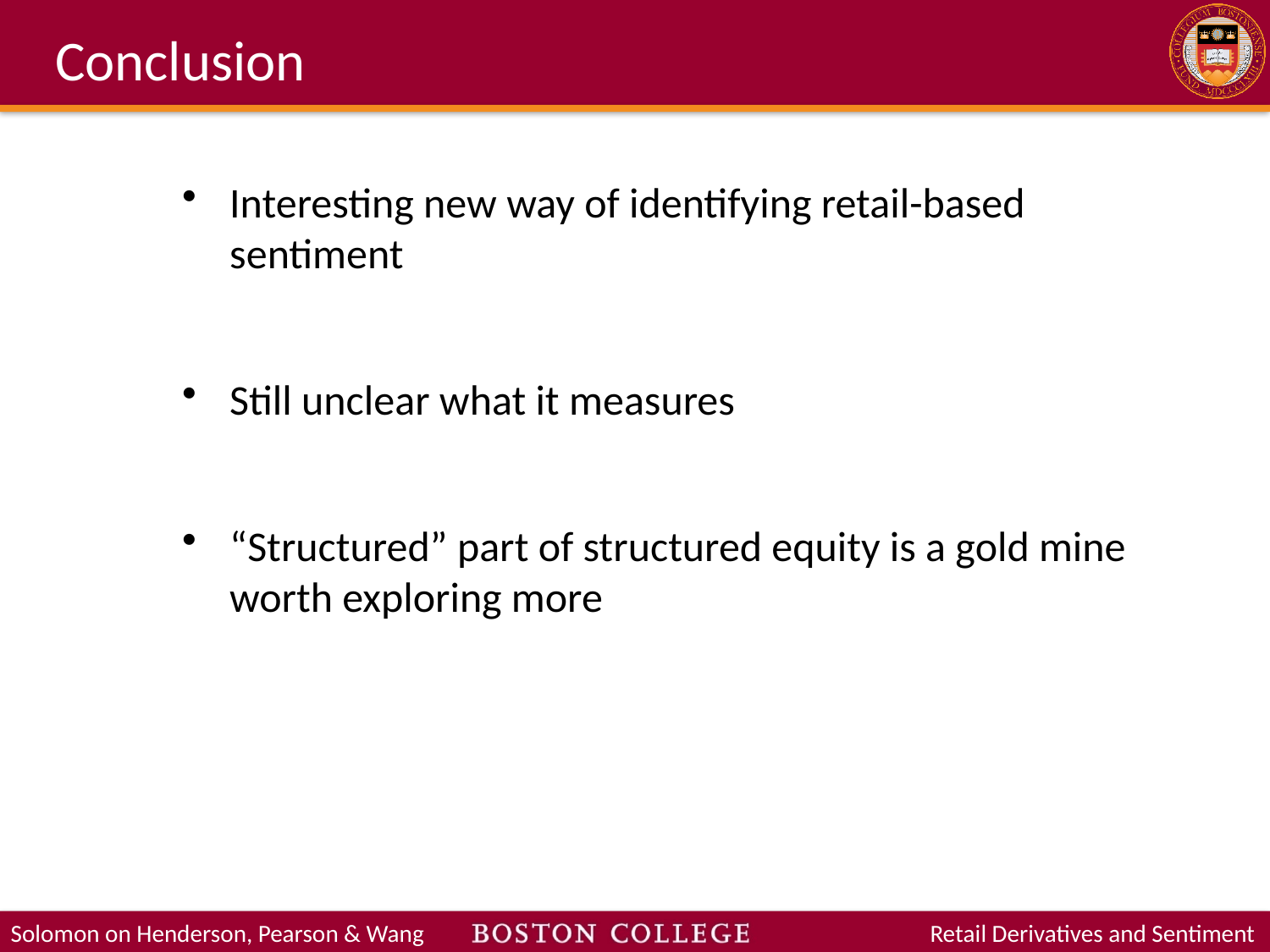

# Conclusion

Interesting new way of identifying retail-based sentiment

Still unclear what it measures

“Structured” part of structured equity is a gold mine worth exploring more